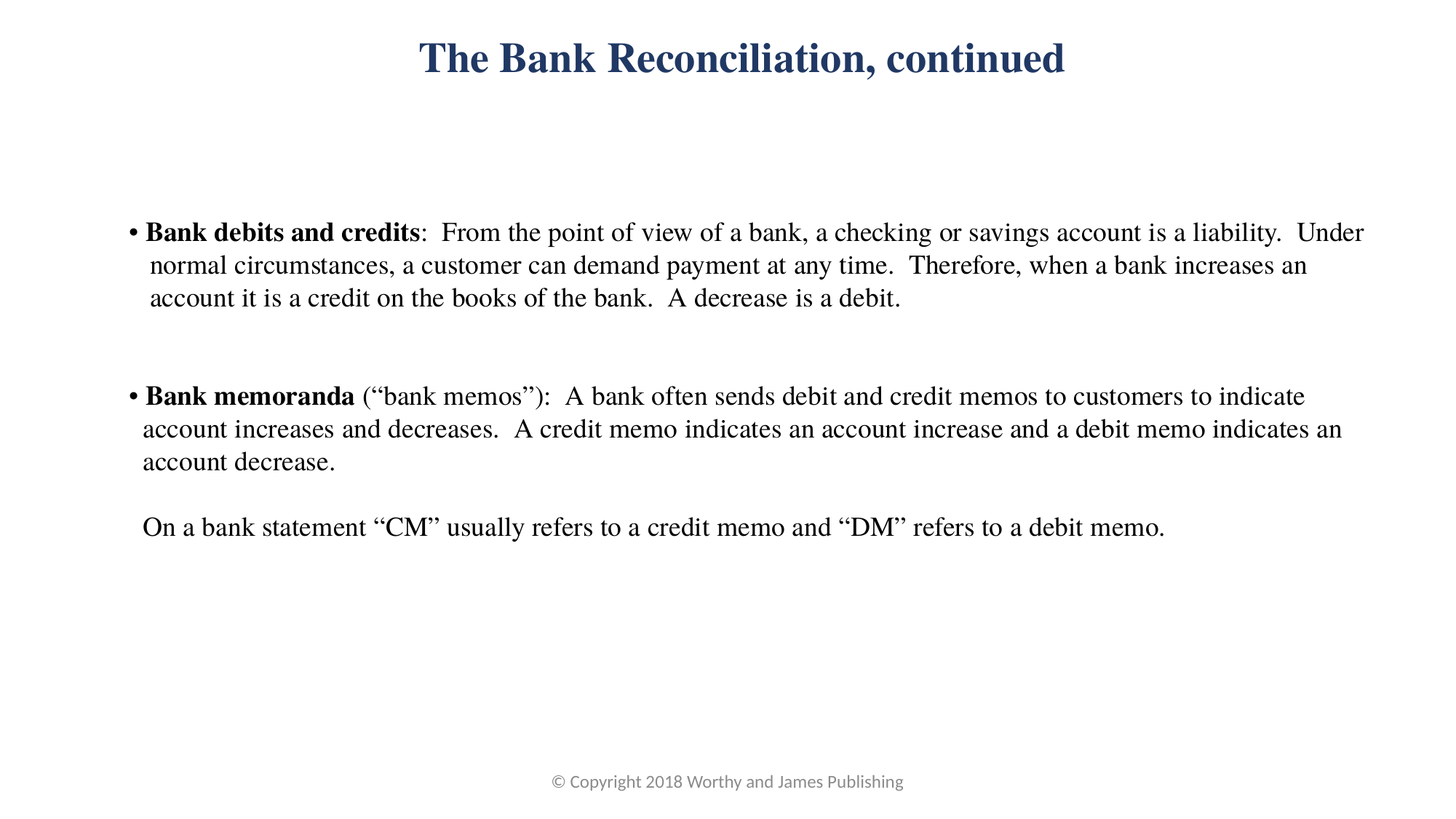

The Bank Reconciliation, continued
• Bank debits and credits:  From the point of view of a bank, a checking or savings account is a liability.  Under
   normal circumstances, a customer can demand payment at any time.  Therefore, when a bank increases an
   account it is a credit on the books of the bank.  A decrease is a debit.

• Bank memoranda (“bank memos”):  A bank often sends debit and credit memos to customers to indicate
  account increases and decreases.  A credit memo indicates an account increase and a debit memo indicates an
  account decrease.

  On a bank statement “CM” usually refers to a credit memo and “DM” refers to a debit memo.

© Copyright 2018 Worthy and James Publishing